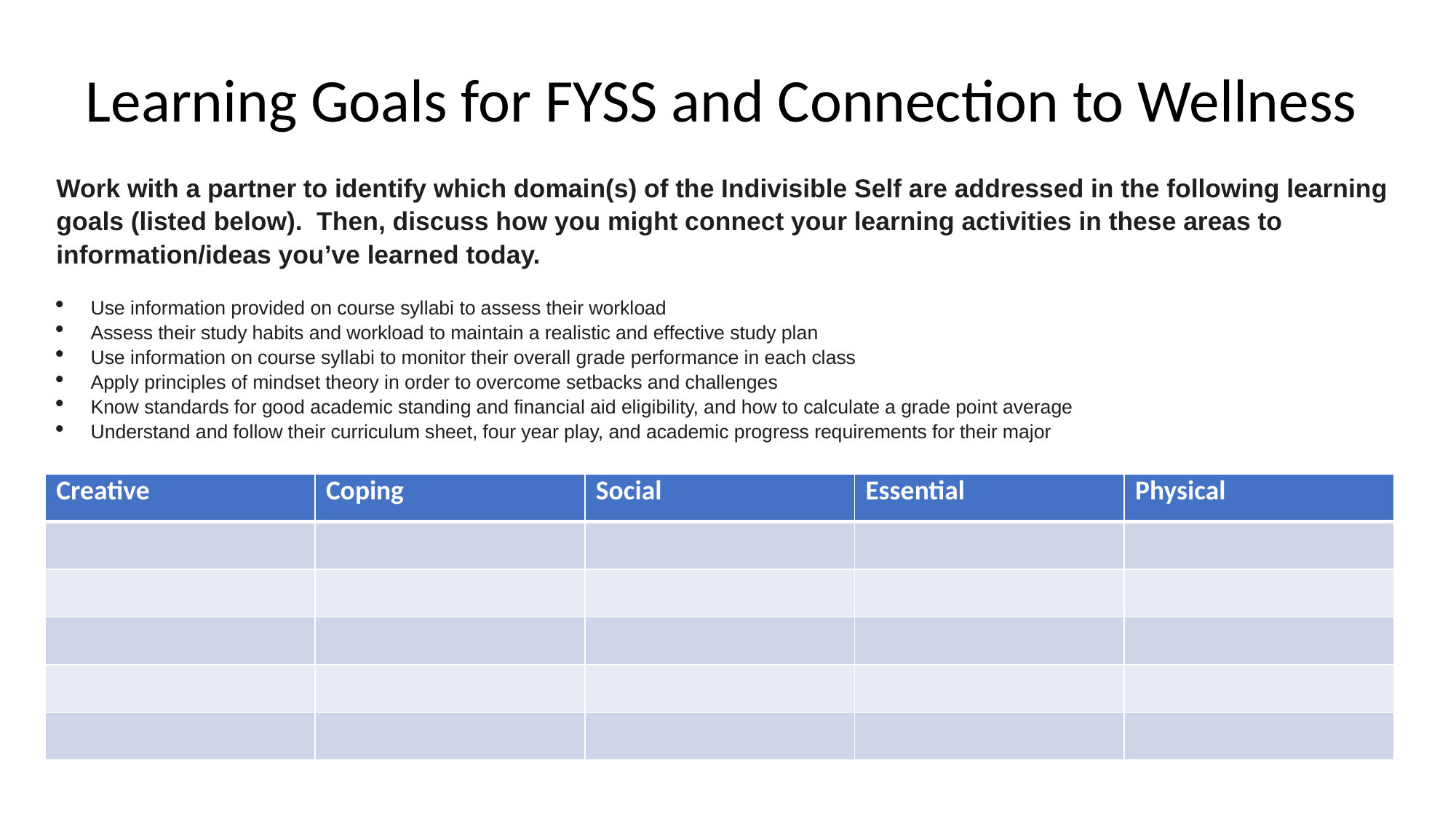

# Learning Goals for FYSS and Connection to Wellness
Work with a partner to identify which domain(s) of the Indivisible Self are addressed in the following learning goals (listed below).  Then, discuss how you might connect your learning activities in these areas to information/ideas you’ve learned today.

Use information provided on course syllabi to assess their workload
Assess their study habits and workload to maintain a realistic and effective study plan
Use information on course syllabi to monitor their overall grade performance in each class
Apply principles of mindset theory in order to overcome setbacks and challenges
Know standards for good academic standing and financial aid eligibility, and how to calculate a grade point average
Understand and follow their curriculum sheet, four year play, and academic progress requirements for their major

| Creative | Coping | Social | Essential | Physical |
| --- | --- | --- | --- | --- |
|  |  |  |  |  |
|  |  |  |  |  |
|  |  |  |  |  |
|  |  |  |  |  |
|  |  |  |  |  |